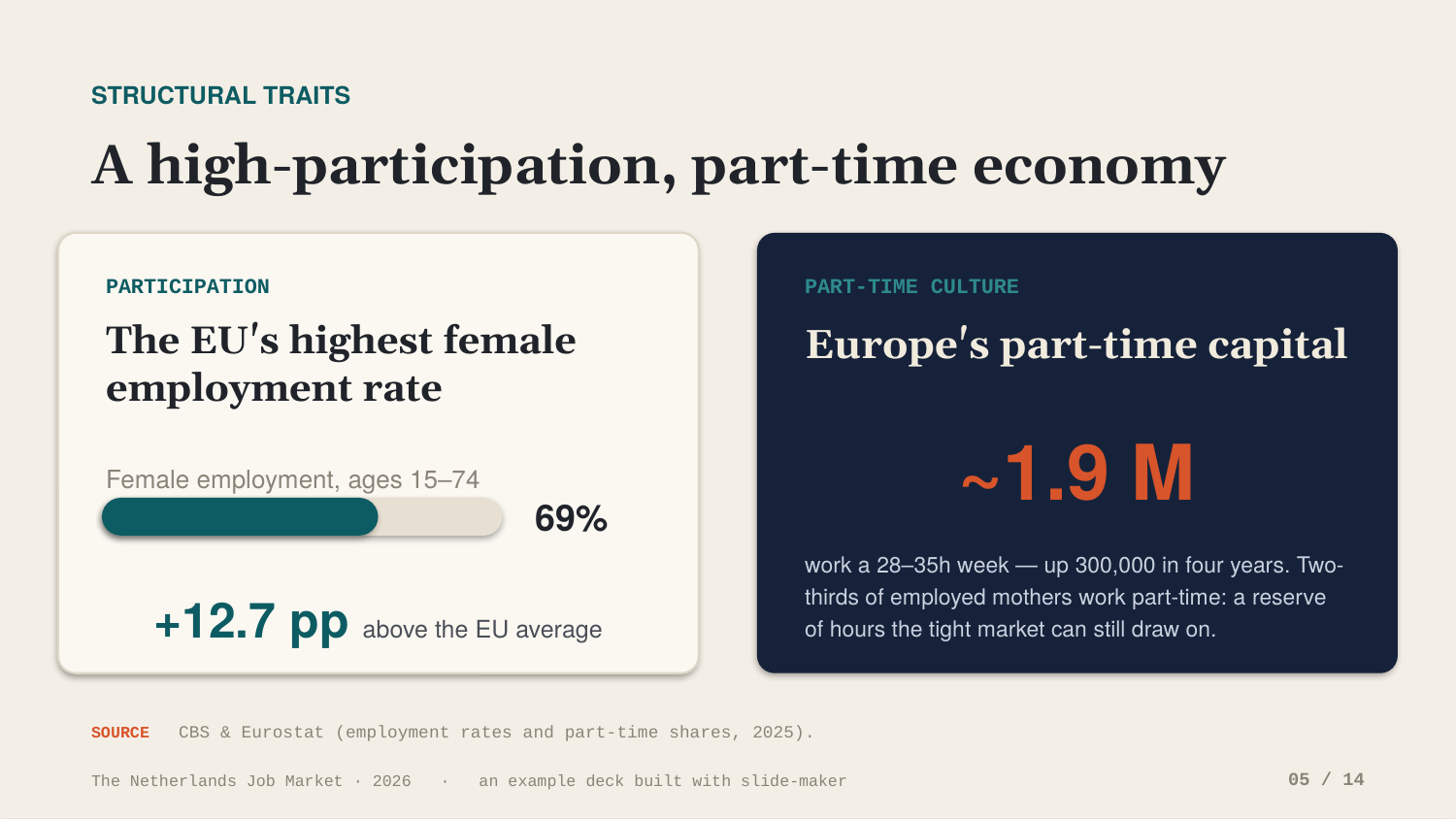

STRUCTURAL TRAITS
A high-participation, part-time economy

PARTICIPATION
PART-TIME CULTURE
The EU's highest female
employment rate
Europe's part-time capital
~1.9 M
Female employment, ages 15–74

69%
work a 28–35h week — up 300,000 in four years. Two-thirds of employed mothers work part-time: a reserve of hours the tight market can still draw on.
+12.7 pp  above the EU average
SOURCE   CBS & Eurostat (employment rates and part-time shares, 2025).
05 / 14
The Netherlands Job Market · 2026   ·   an example deck built with slide-maker